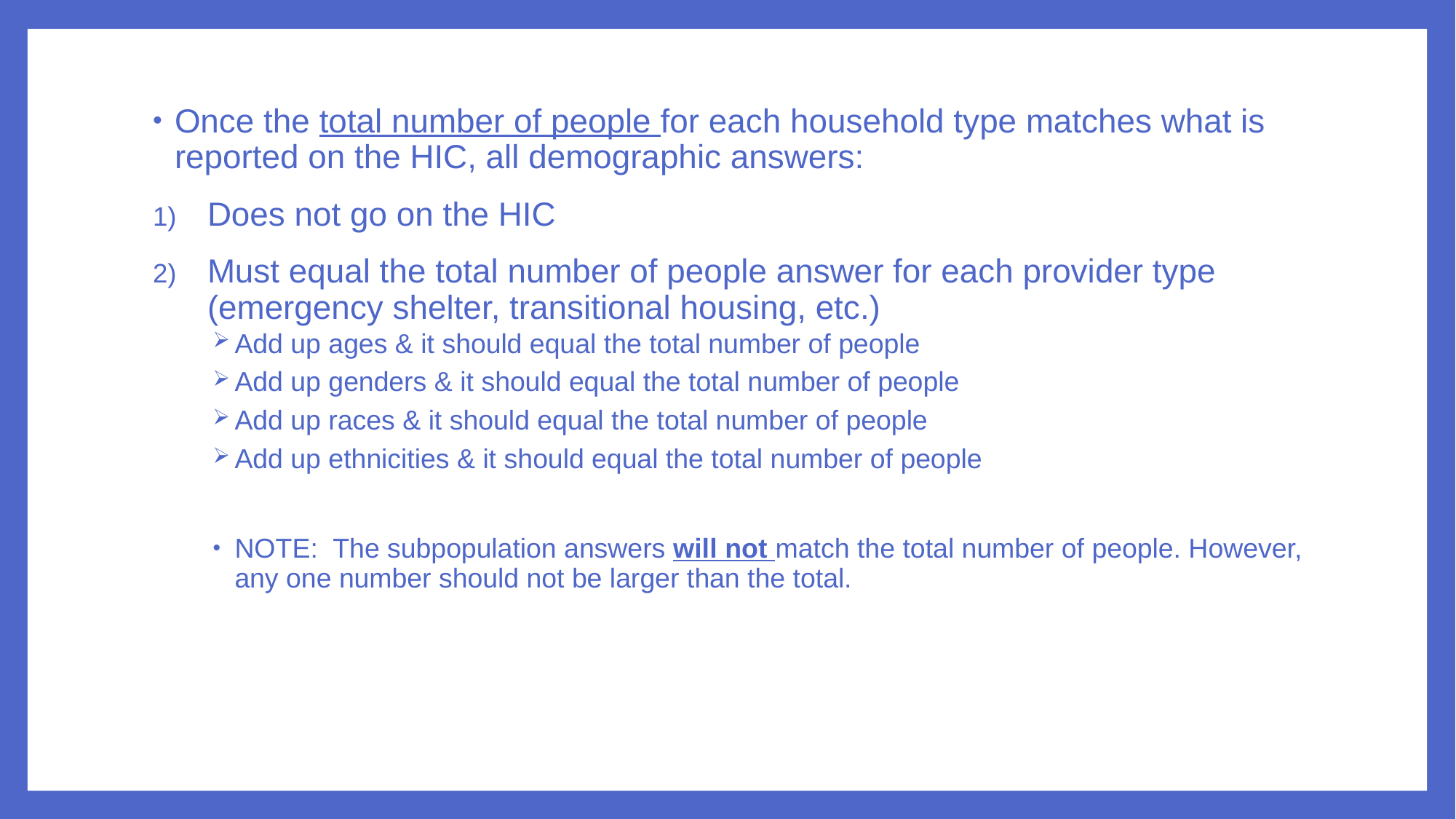

Once the total number of people for each household type matches what is reported on the HIC, all demographic answers:
Does not go on the HIC
Must equal the total number of people answer for each provider type (emergency shelter, transitional housing, etc.)
Add up ages & it should equal the total number of people
Add up genders & it should equal the total number of people
Add up races & it should equal the total number of people
Add up ethnicities & it should equal the total number of people

NOTE:  The subpopulation answers will not match the total number of people. However, any one number should not be larger than the total.